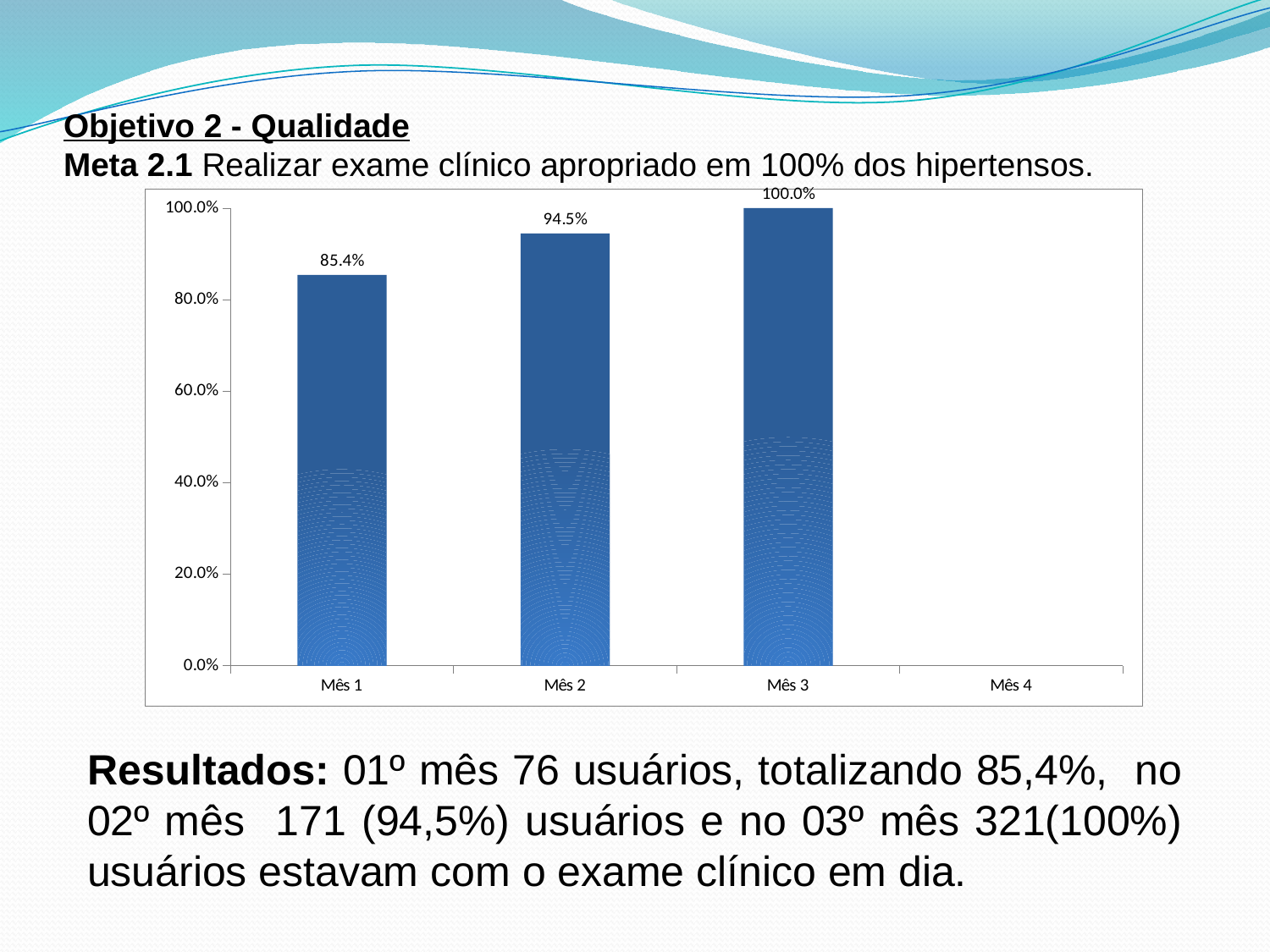

# Objetivo 2 - Qualidade Meta 2.1 Realizar exame clínico apropriado em 100% dos hipertensos.

### Chart

| Category | Proporção de hipertensos com o exame clínico em dia de acordo com o protocolo |
|---|---|
| Mês 1 | 0.8539325842696626 |
| Mês 2 | 0.9447513812154695 |
| Mês 3 | 1.0 |
| Mês 4 | 0.0 |
Resultados: 01º mês 76 usuários, totalizando 85,4%,  no 02º mês  171 (94,5%) usuários e no 03º mês 321(100%) usuários estavam com o exame clínico em dia.